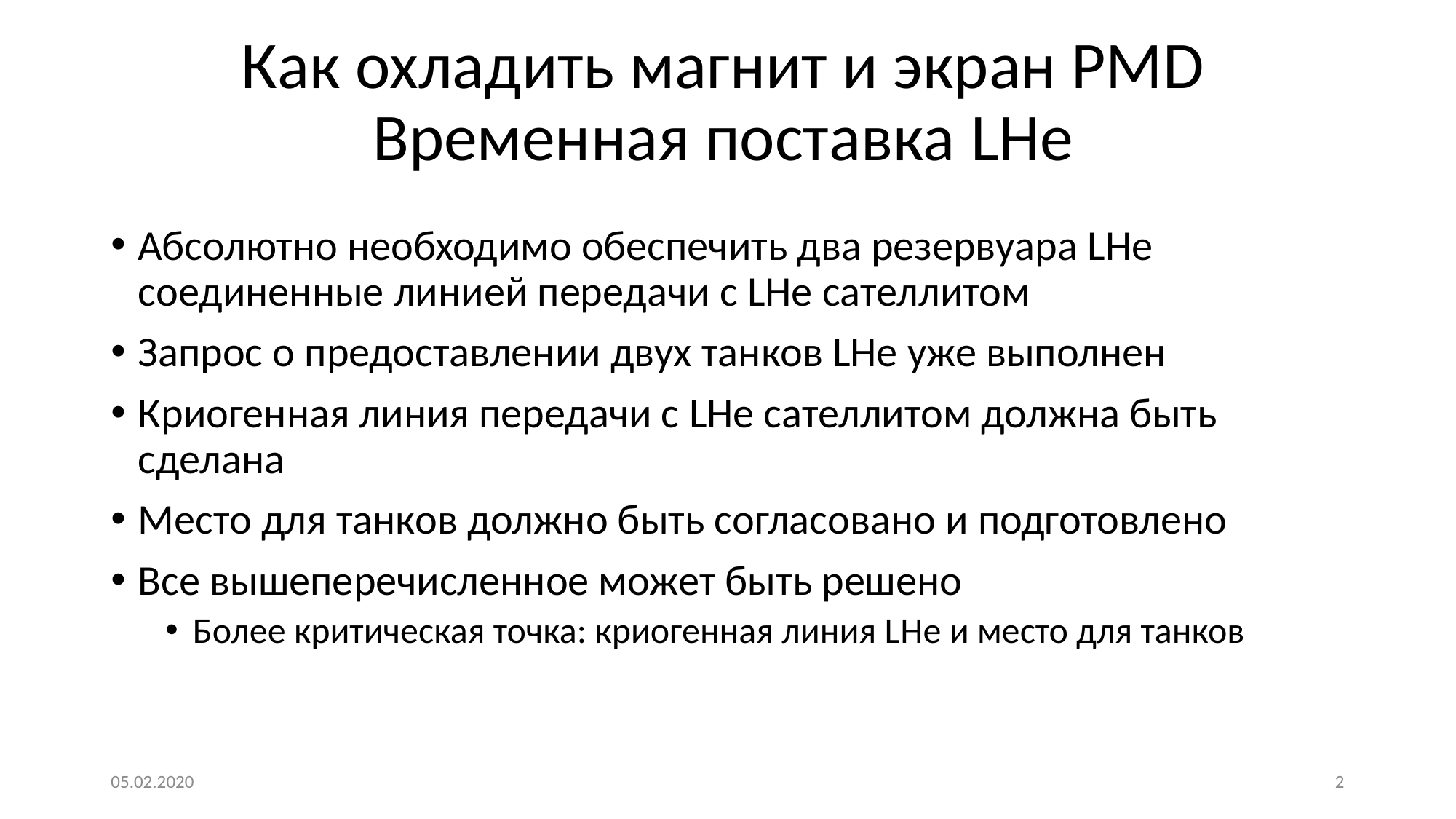

# Как охладить магнит и экран PMD Временная поставка LHe
Абсолютно необходимо обеспечить два резервуара LHe соединенные линией передачи с LHe сателлитом
Запрос о предоставлении двух танков LHe уже выполнен
Криогенная линия передачи с LHe сателлитом должна быть сделана
Место для танков должно быть согласовано и подготовлено
Все вышеперечисленное может быть решено
Более критическая точка: криогенная линия LHe и место для танков

05.02.2020
2